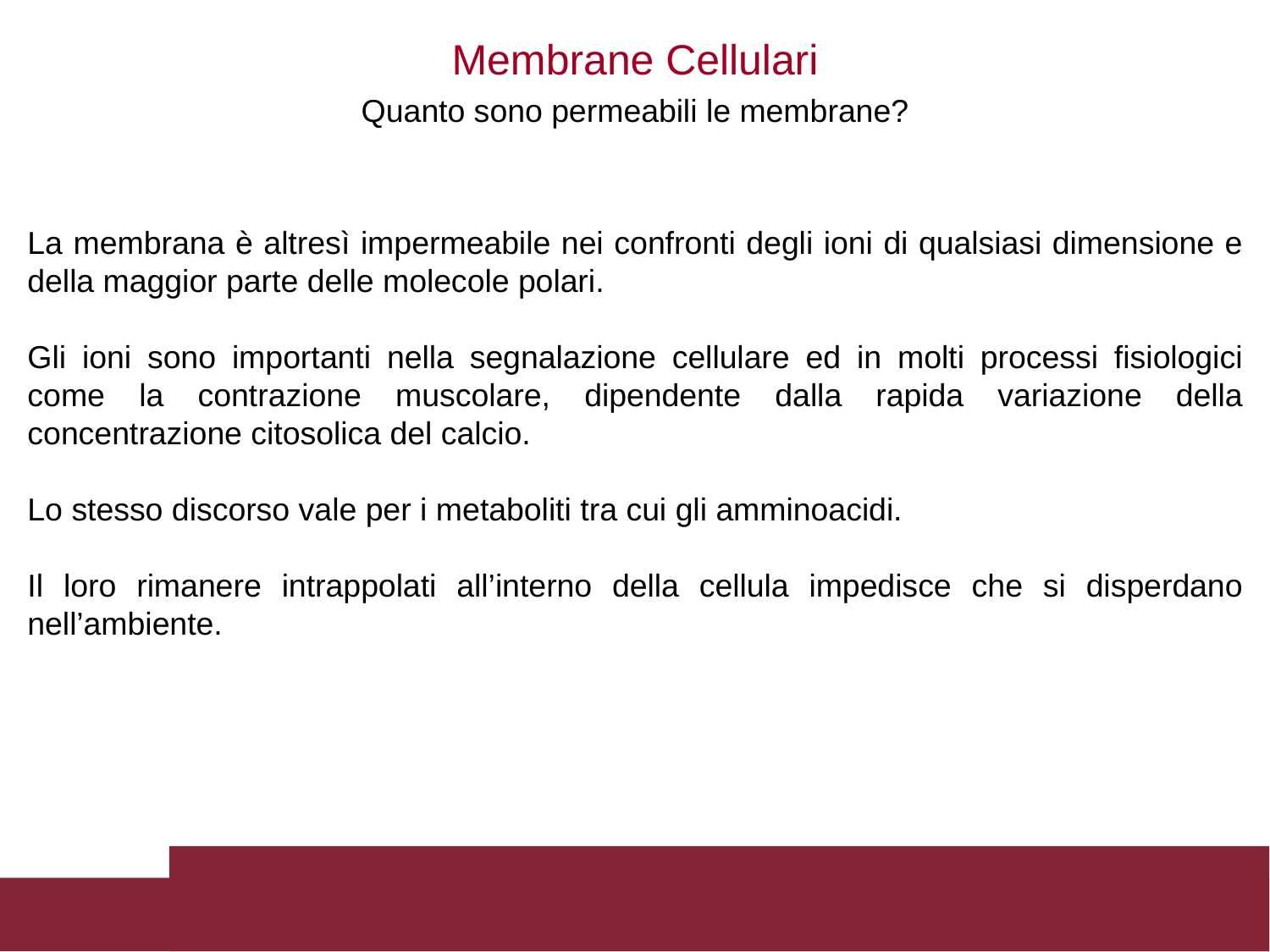

Membrane Cellulari
Quanto sono permeabili le membrane?
La membrana è altresì impermeabile nei confronti degli ioni di qualsiasi dimensione e della maggior parte delle molecole polari.

Gli ioni sono importanti nella segnalazione cellulare ed in molti processi fisiologici come la contrazione muscolare, dipendente dalla rapida variazione della concentrazione citosolica del calcio.

Lo stesso discorso vale per i metaboliti tra cui gli amminoacidi.

Il loro rimanere intrappolati all’interno della cellula impedisce che si disperdano nell’ambiente.